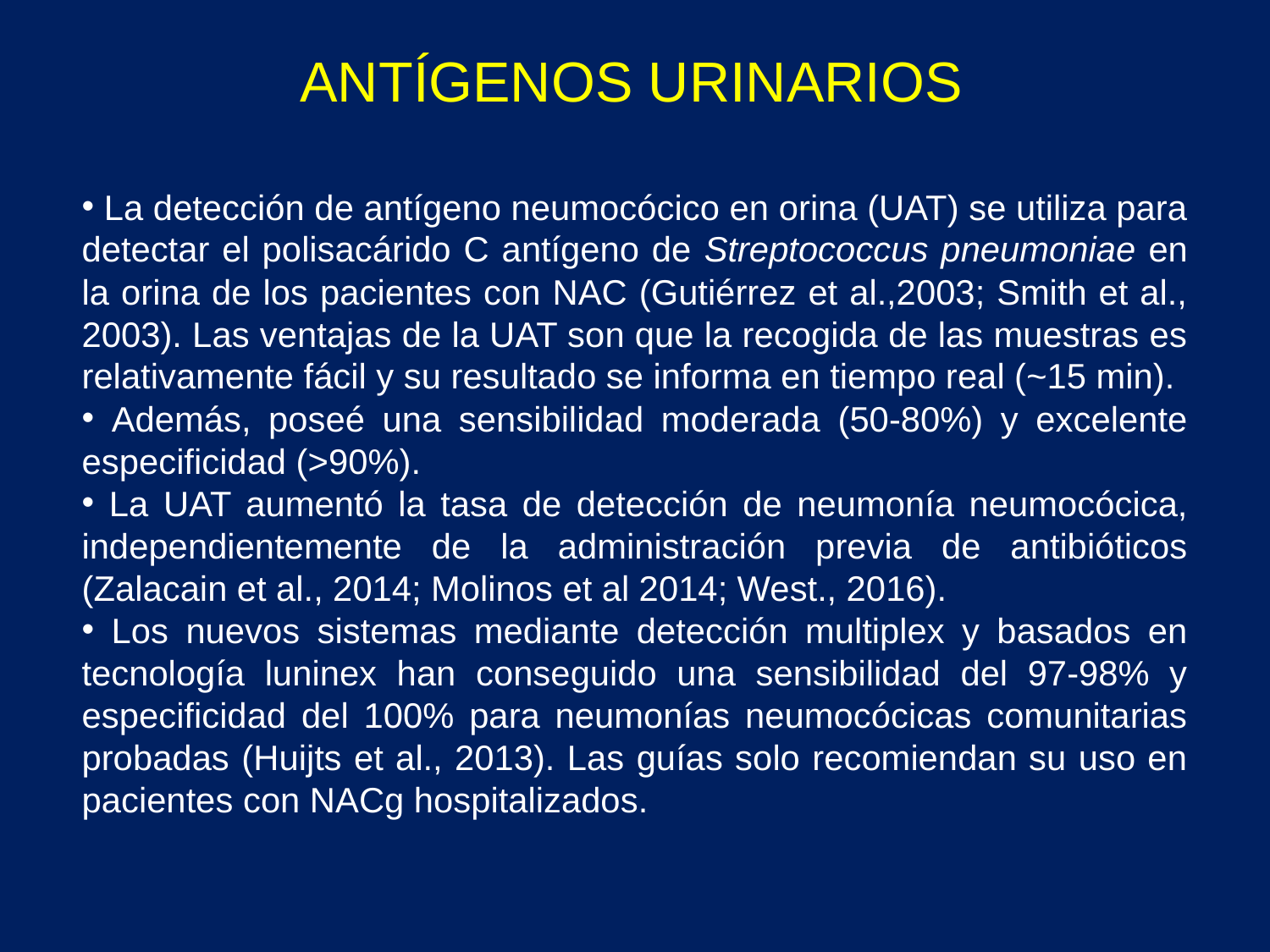

ANTÍGENOS URINARIOS
 La detección de antígeno neumocócico en orina (UAT) se utiliza para detectar el polisacárido C antígeno de Streptococcus pneumoniae en la orina de los pacientes con NAC (Gutiérrez et al.,2003; Smith et al., 2003). Las ventajas de la UAT son que la recogida de las muestras es relativamente fácil y su resultado se informa en tiempo real (~15 min).
 Además, poseé una sensibilidad moderada (50-80%) y excelente especificidad (>90%).
 La UAT aumentó la tasa de detección de neumonía neumocócica, independientemente de la administración previa de antibióticos (Zalacain et al., 2014; Molinos et al 2014; West., 2016).
 Los nuevos sistemas mediante detección multiplex y basados en tecnología luninex han conseguido una sensibilidad del 97-98% y especificidad del 100% para neumonías neumocócicas comunitarias probadas (Huijts et al., 2013). Las guías solo recomiendan su uso en pacientes con NACg hospitalizados.